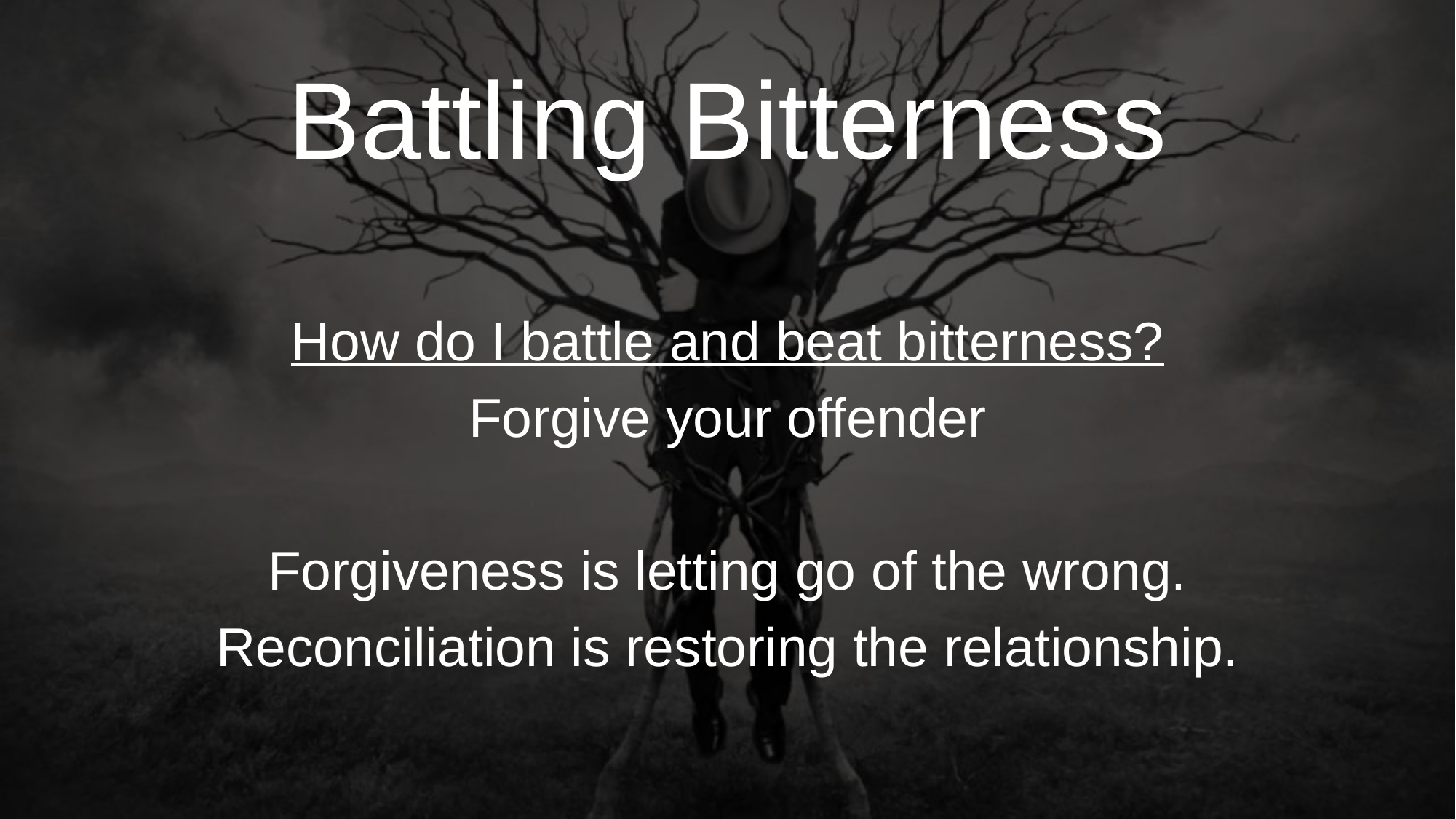

Battling Bitterness
How do I battle and beat bitterness?
Forgive your offender

Forgiveness is letting go of the wrong.
Reconciliation is restoring the relationship.